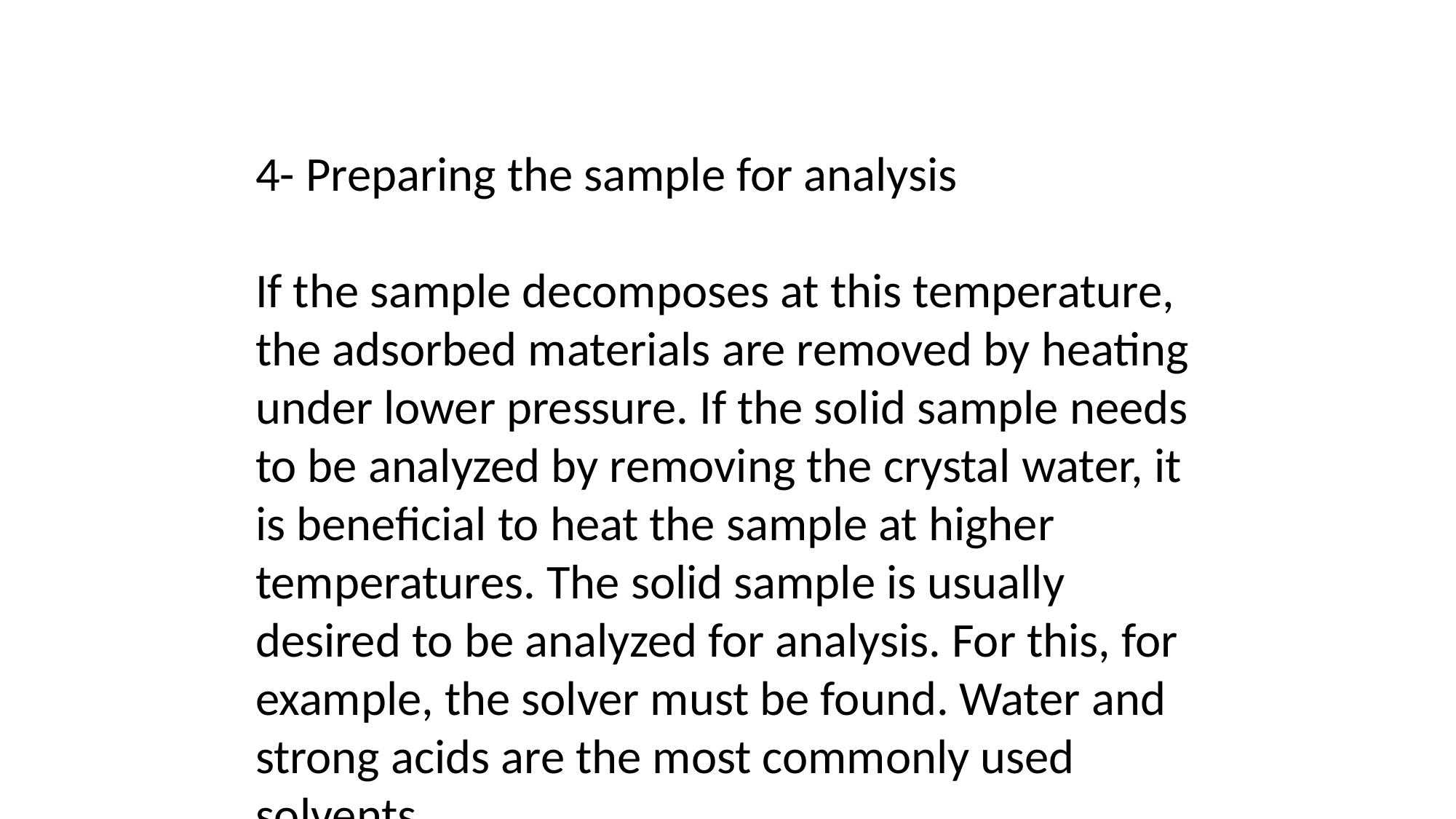

4- Preparing the sample for analysis

If the sample decomposes at this temperature, the adsorbed materials are removed by heating under lower pressure. If the solid sample needs to be analyzed by removing the crystal water, it is beneficial to heat the sample at higher temperatures. The solid sample is usually desired to be analyzed for analysis. For this, for example, the solver must be found. Water and strong acids are the most commonly used solvents.